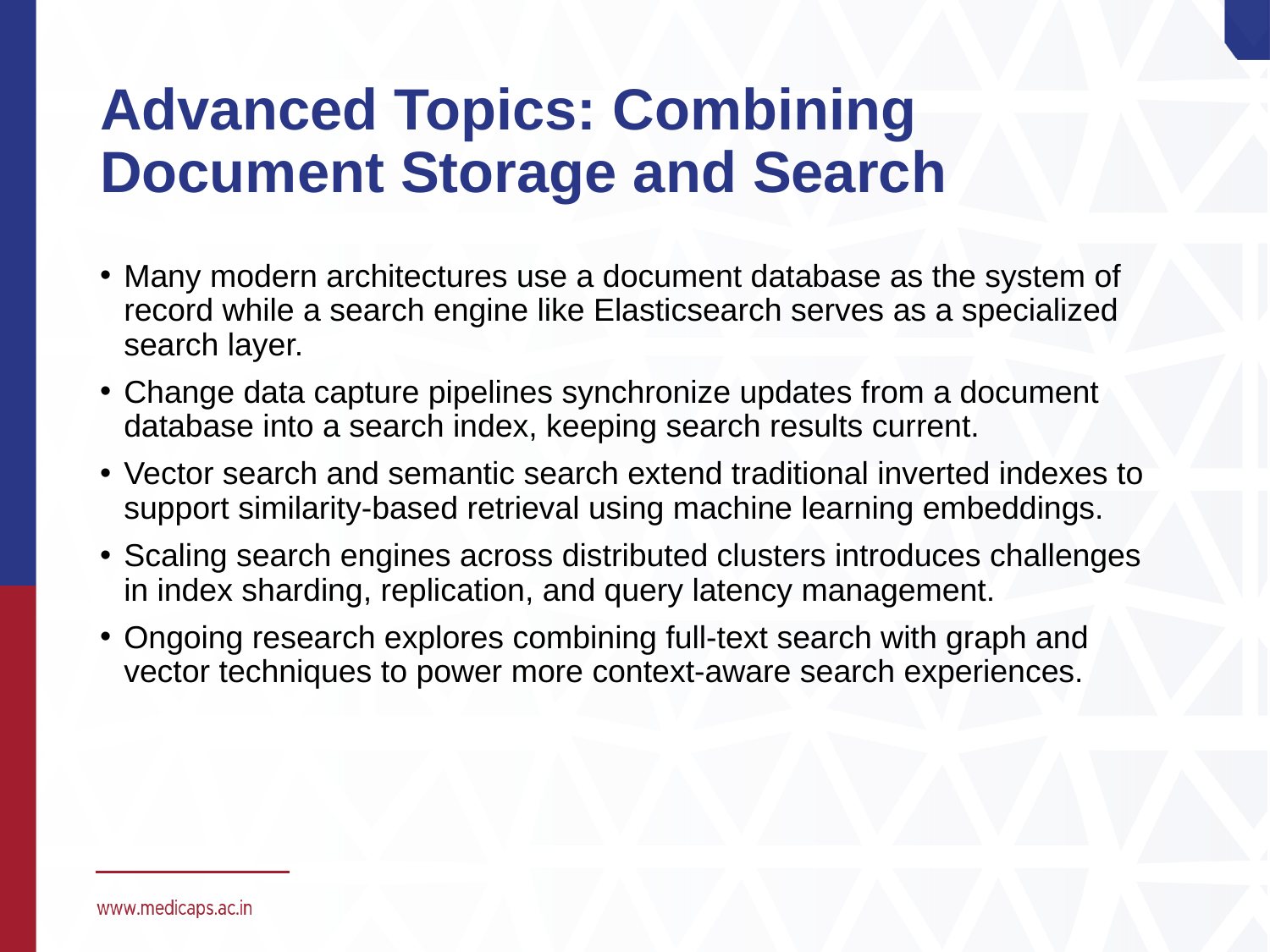

# Advanced Topics: Combining Document Storage and Search
Many modern architectures use a document database as the system of record while a search engine like Elasticsearch serves as a specialized search layer.
Change data capture pipelines synchronize updates from a document database into a search index, keeping search results current.
Vector search and semantic search extend traditional inverted indexes to support similarity-based retrieval using machine learning embeddings.
Scaling search engines across distributed clusters introduces challenges in index sharding, replication, and query latency management.
Ongoing research explores combining full-text search with graph and vector techniques to power more context-aware search experiences.